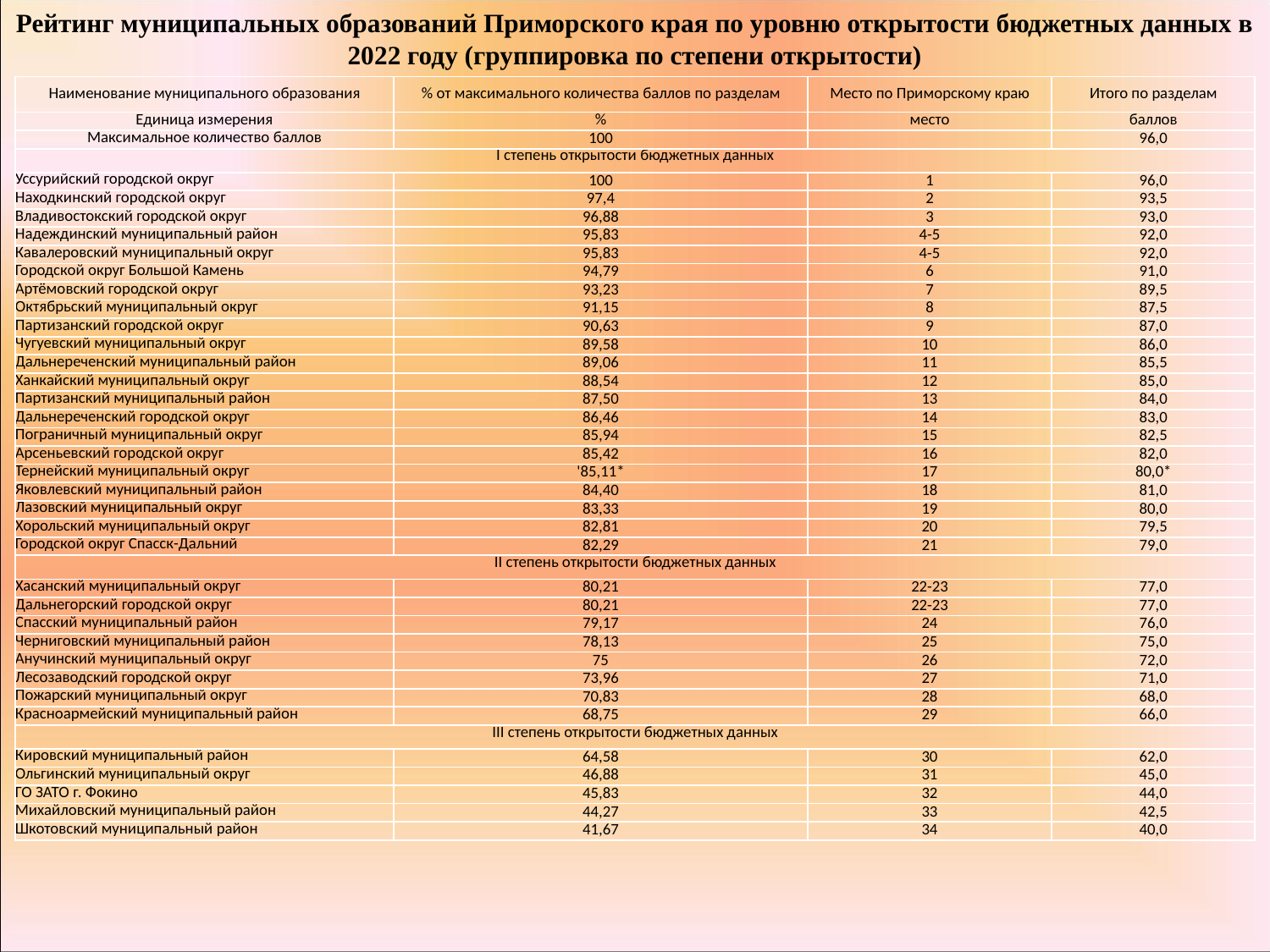

# Рейтинг муниципальных образований Приморского края по уровню открытости бюджетных данных в 2022 году (группировка по степени открытости)
| Наименование муниципального образования | % от максимального количества баллов по разделам | Место по Приморскому краю | Итого по разделам |
| --- | --- | --- | --- |
| Единица измерения | % | место | баллов |
| Максимальное количество баллов | 100 |  | 96,0 |
| I степень открытости бюджетных данных |  |  |  |
| Уссурийский городской округ | 100 | 1 | 96,0 |
| Находкинский городской округ | 97,4 | 2 | 93,5 |
| Владивостокский городской округ | 96,88 | 3 | 93,0 |
| Надеждинский муниципальный район | 95,83 | 4-5 | 92,0 |
| Кавалеровский муниципальный округ | 95,83 | 4-5 | 92,0 |
| Городской округ Большой Камень | 94,79 | 6 | 91,0 |
| Артёмовский городской округ | 93,23 | 7 | 89,5 |
| Октябрьский муниципальный округ | 91,15 | 8 | 87,5 |
| Партизанский городской округ | 90,63 | 9 | 87,0 |
| Чугуевский муниципальный округ | 89,58 | 10 | 86,0 |
| Дальнереченский муниципальный район | 89,06 | 11 | 85,5 |
| Ханкайский муниципальный округ | 88,54 | 12 | 85,0 |
| Партизанский муниципальный район | 87,50 | 13 | 84,0 |
| Дальнереченский городской округ | 86,46 | 14 | 83,0 |
| Пограничный муниципальный округ | 85,94 | 15 | 82,5 |
| Арсеньевский городской округ | 85,42 | 16 | 82,0 |
| Тернейский муниципальный округ | '85,11\* | 17 | 80,0\* |
| Яковлевский муниципальный район | 84,40 | 18 | 81,0 |
| Лазовский муниципальный округ | 83,33 | 19 | 80,0 |
| Хорольский муниципальный округ | 82,81 | 20 | 79,5 |
| Городской округ Спасск-Дальний | 82,29 | 21 | 79,0 |
| II степень открытости бюджетных данных |  |  |  |
| Хасанский муниципальный округ | 80,21 | 22-23 | 77,0 |
| Дальнегорский городской округ | 80,21 | 22-23 | 77,0 |
| Спасский муниципальный район | 79,17 | 24 | 76,0 |
| Черниговский муниципальный район | 78,13 | 25 | 75,0 |
| Анучинский муниципальный округ | 75 | 26 | 72,0 |
| Лесозаводский городской округ | 73,96 | 27 | 71,0 |
| Пожарский муниципальный округ | 70,83 | 28 | 68,0 |
| Красноармейский муниципальный район | 68,75 | 29 | 66,0 |
| III степень открытости бюджетных данных |  |  |  |
| Кировский муниципальный район | 64,58 | 30 | 62,0 |
| Ольгинский муниципальный округ | 46,88 | 31 | 45,0 |
| ГО ЗАТО г. Фокино | 45,83 | 32 | 44,0 |
| Михайловский муниципальный район | 44,27 | 33 | 42,5 |
| Шкотовский муниципальный район | 41,67 | 34 | 40,0 |